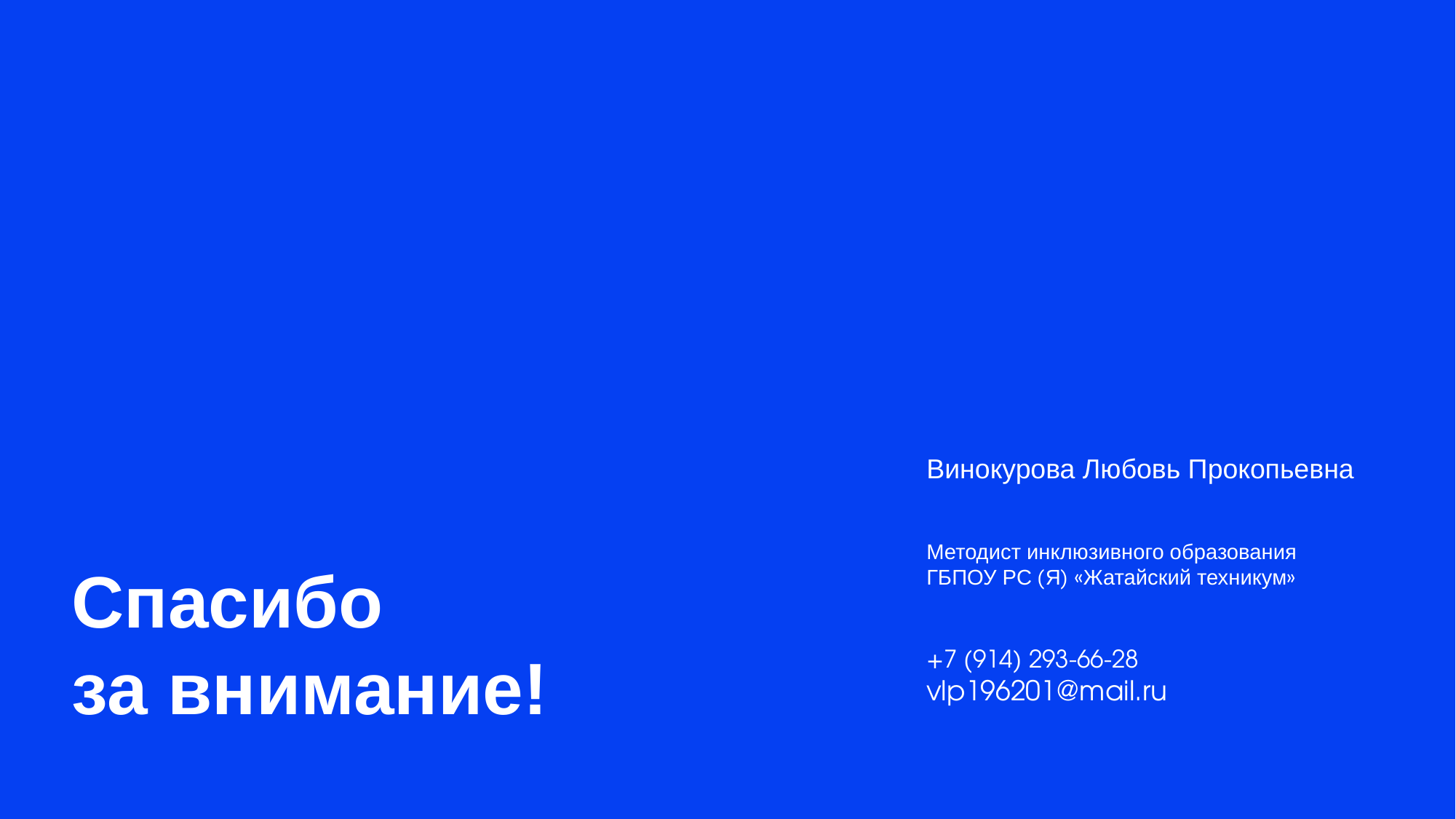

Винокурова Любовь Прокопьевна
Методист инклюзивного образования
ГБПОУ РС (Я) «Жатайский техникум»
+7 (914) 293-66-28
vlp196201@mail.ru